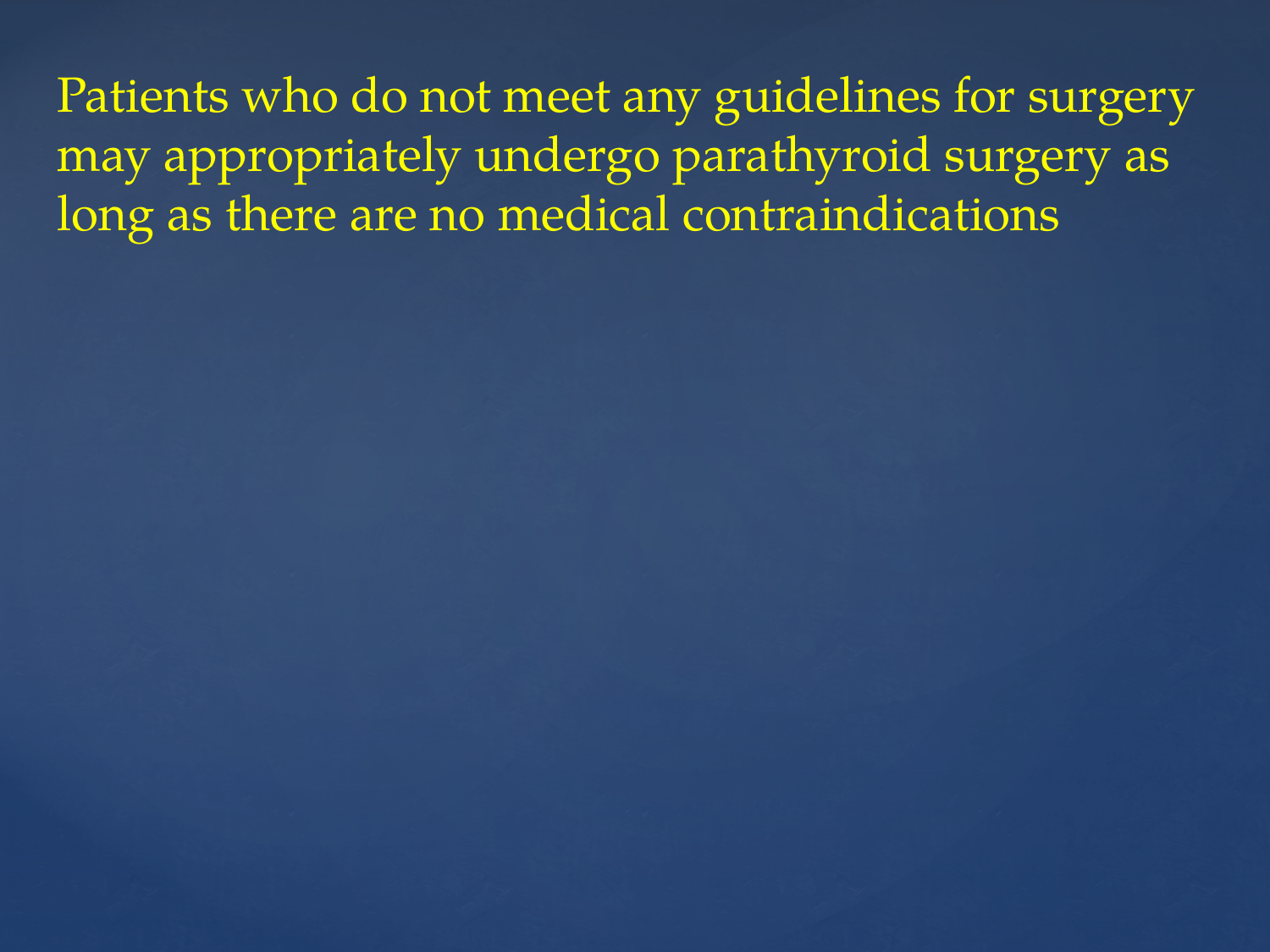

Patients who do not meet any guidelines for surgery may appropriately undergo parathyroid surgery as long as there are no medical contraindications